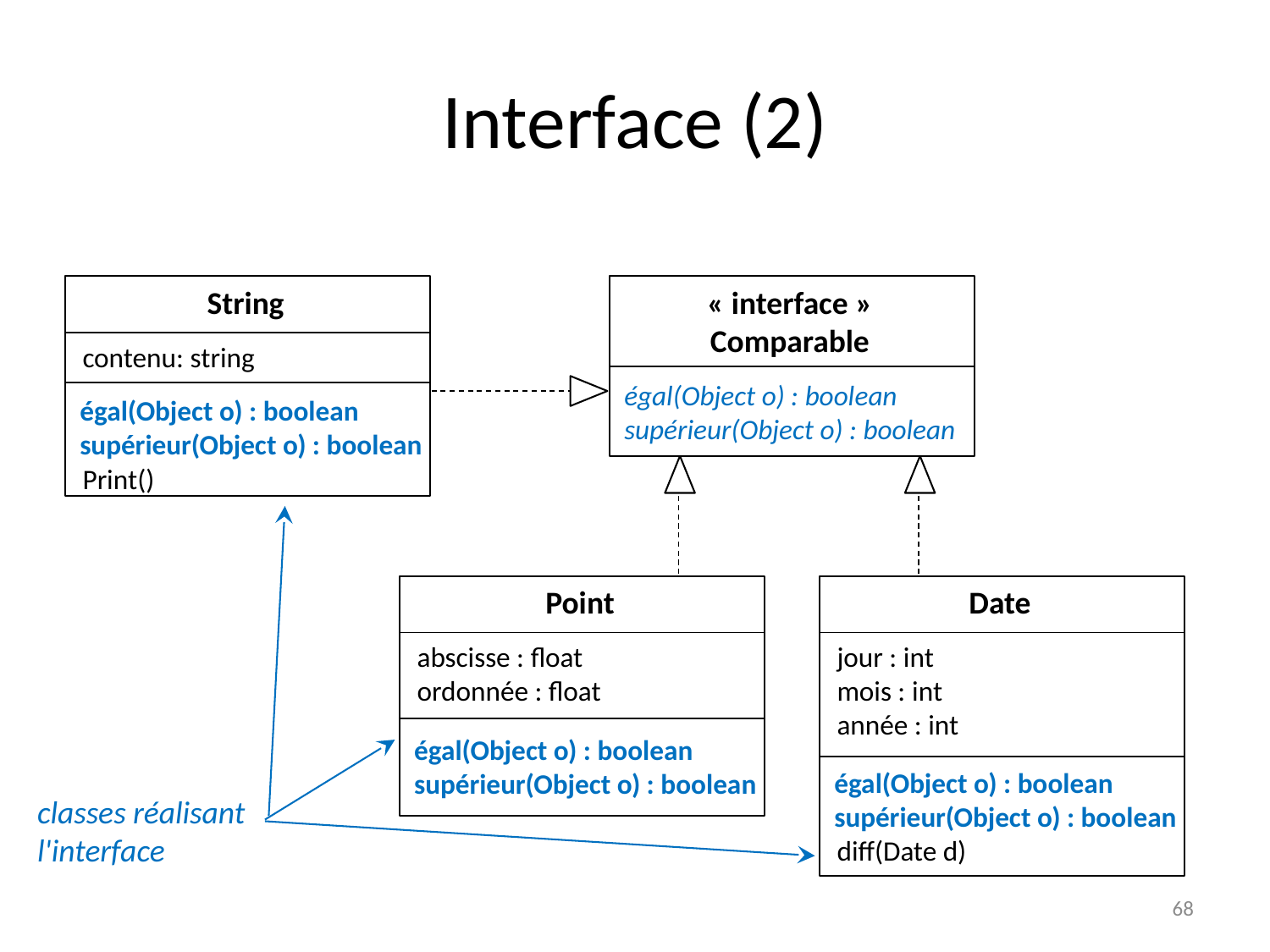

# Interface (2)

« interface »
Comparable
égal(Object o) : boolean
supérieur(Object o) : boolean

String
contenu: string
égal(Object o) : boolean
supérieur(Object o) : boolean
Print()

Point
abscisse : float
ordonnée : float
égal(Object o) : boolean
supérieur(Object o) : boolean

Date
jour : int
mois : int
année : int
égal(Object o) : boolean
supérieur(Object o) : boolean
diff(Date d)
classes réalisant
l'interface
68